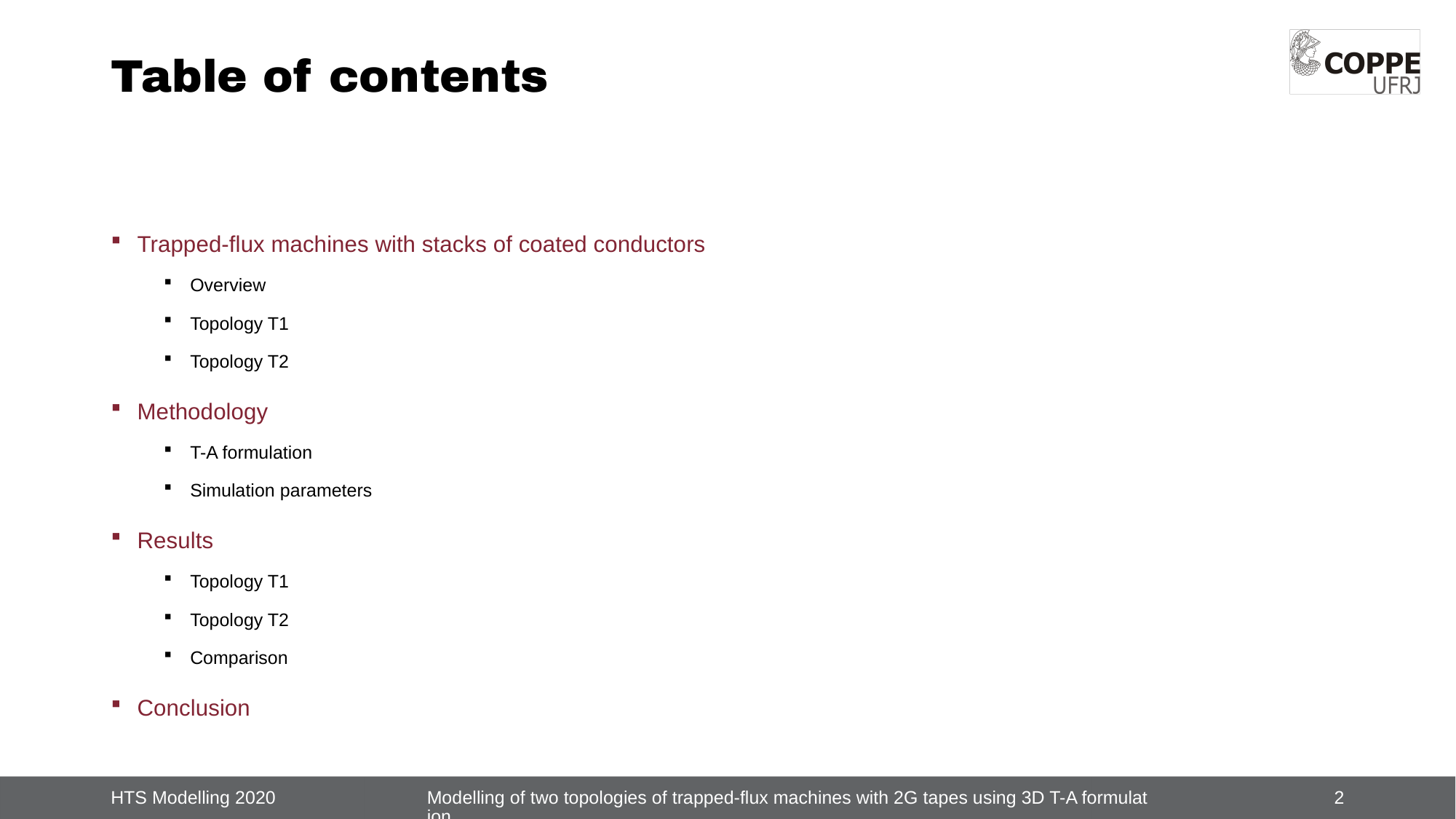

# Table of contents
Trapped-flux machines with stacks of coated conductors
Overview
Topology T1
Topology T2
Methodology
T-A formulation
Simulation parameters
Results
Topology T1
Topology T2
Comparison
Conclusion
Modelling of two topologies of trapped-flux machines with 2G tapes using 3D T-A formulation
2